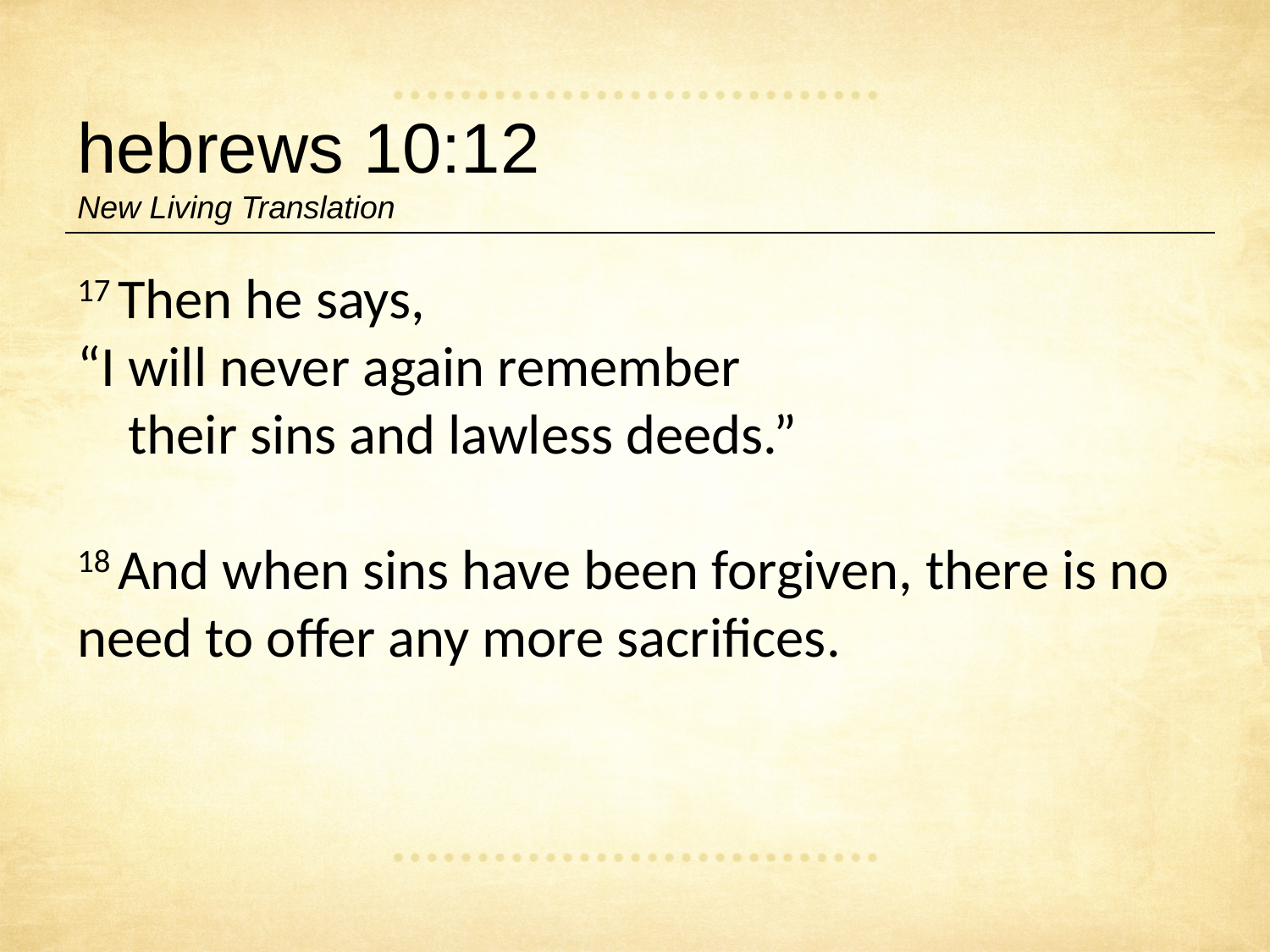

hebrews 10:12
New Living Translation
17 Then he says,
“I will never again remember
    their sins and lawless deeds.”

18 And when sins have been forgiven, there is no need to offer any more sacrifices.